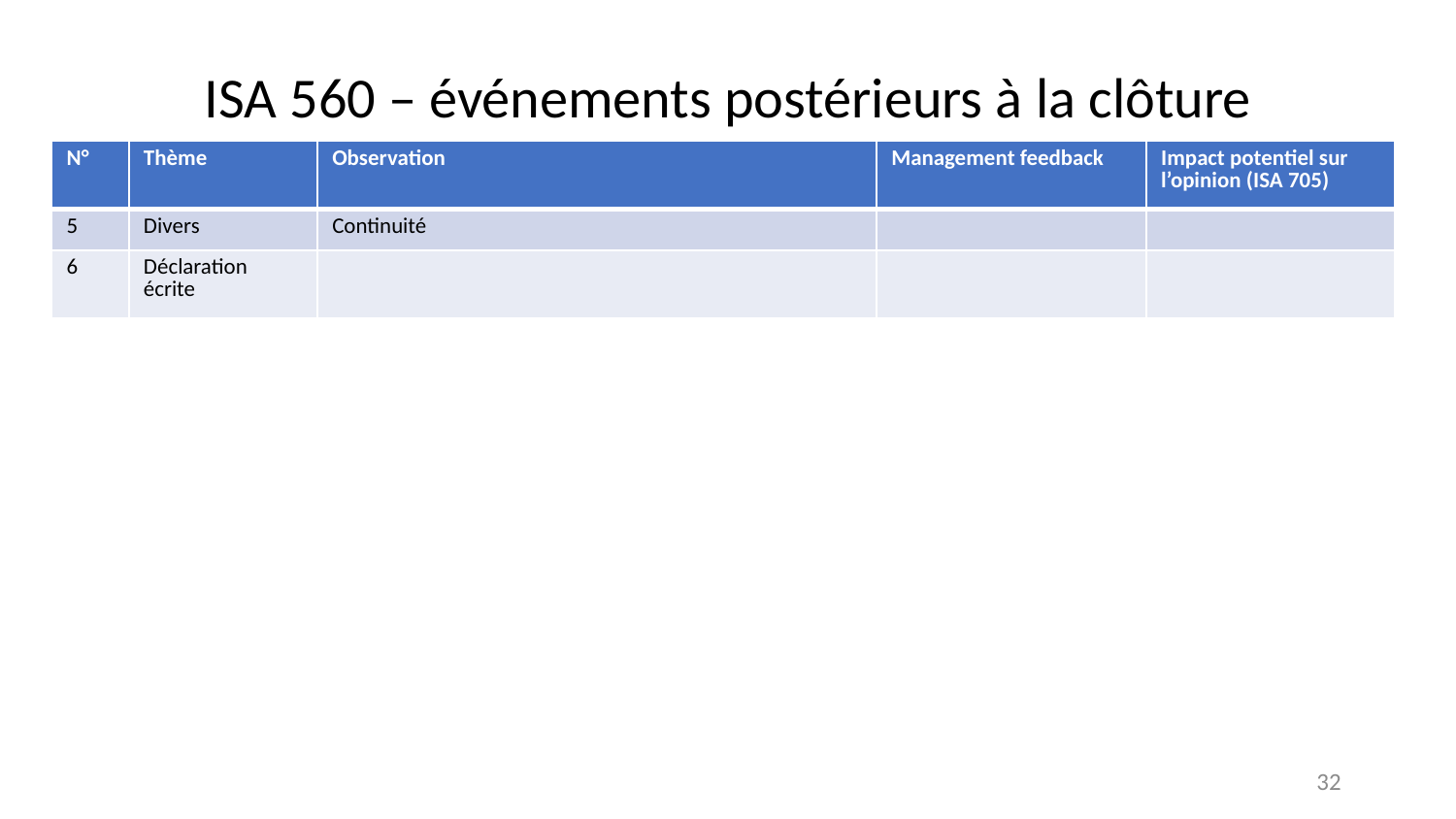

# ISA 560 – événements postérieurs à la clôture
| N° | Thème | Observation | Management feedback | Impact potentiel sur l’opinion (ISA 705) |
| --- | --- | --- | --- | --- |
| 5 | Divers | Continuité |  |  |
| 6 | Déclaration écrite |  |  |  |

32